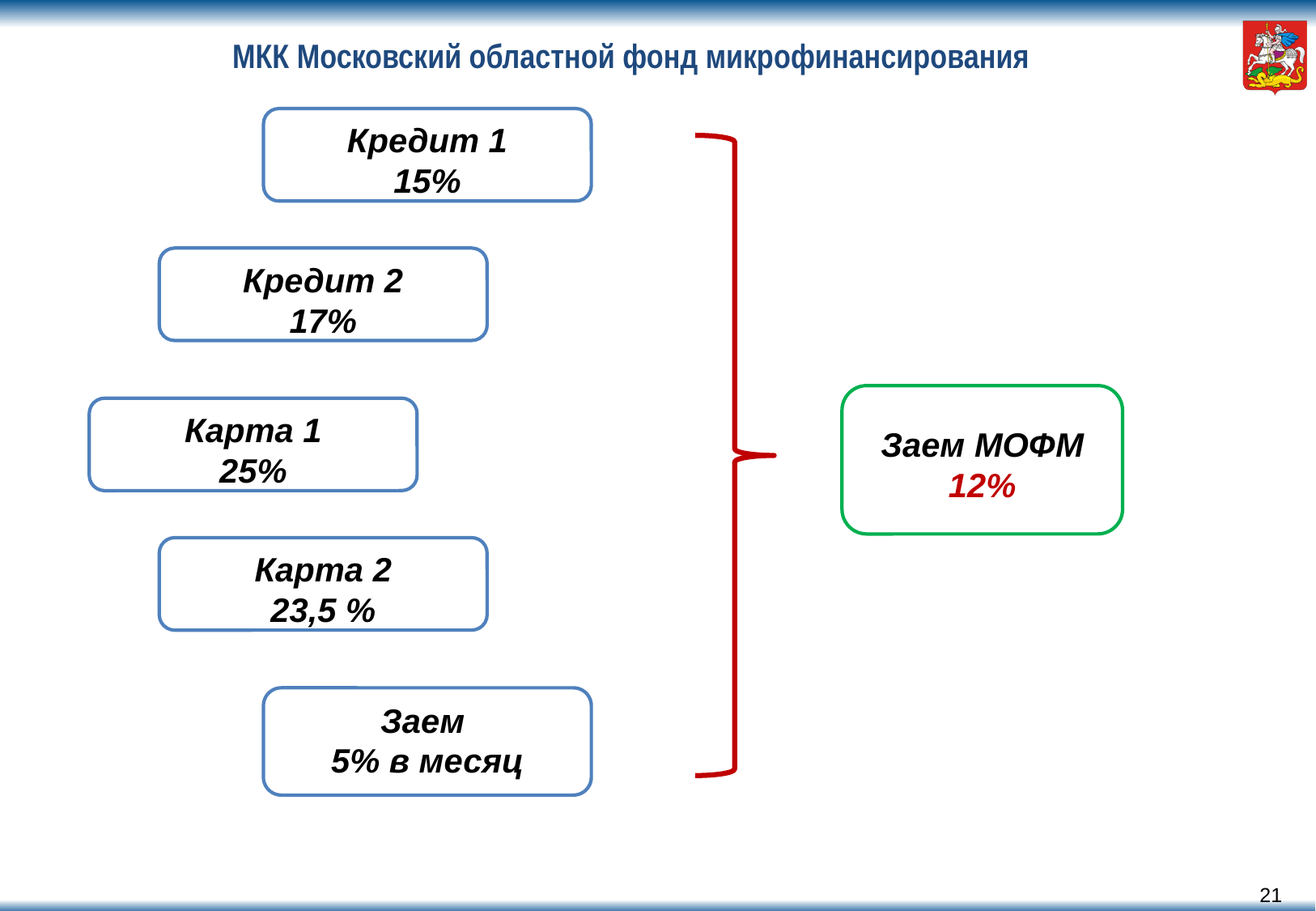

# МКК Московский областной фонд микрофинансирования
Кредит 1
15%

Кредит 2
17%

Заем МОФМ
12%
Карта 1
25%
Карта 2
23,5 %
Заем
5% в месяц
21